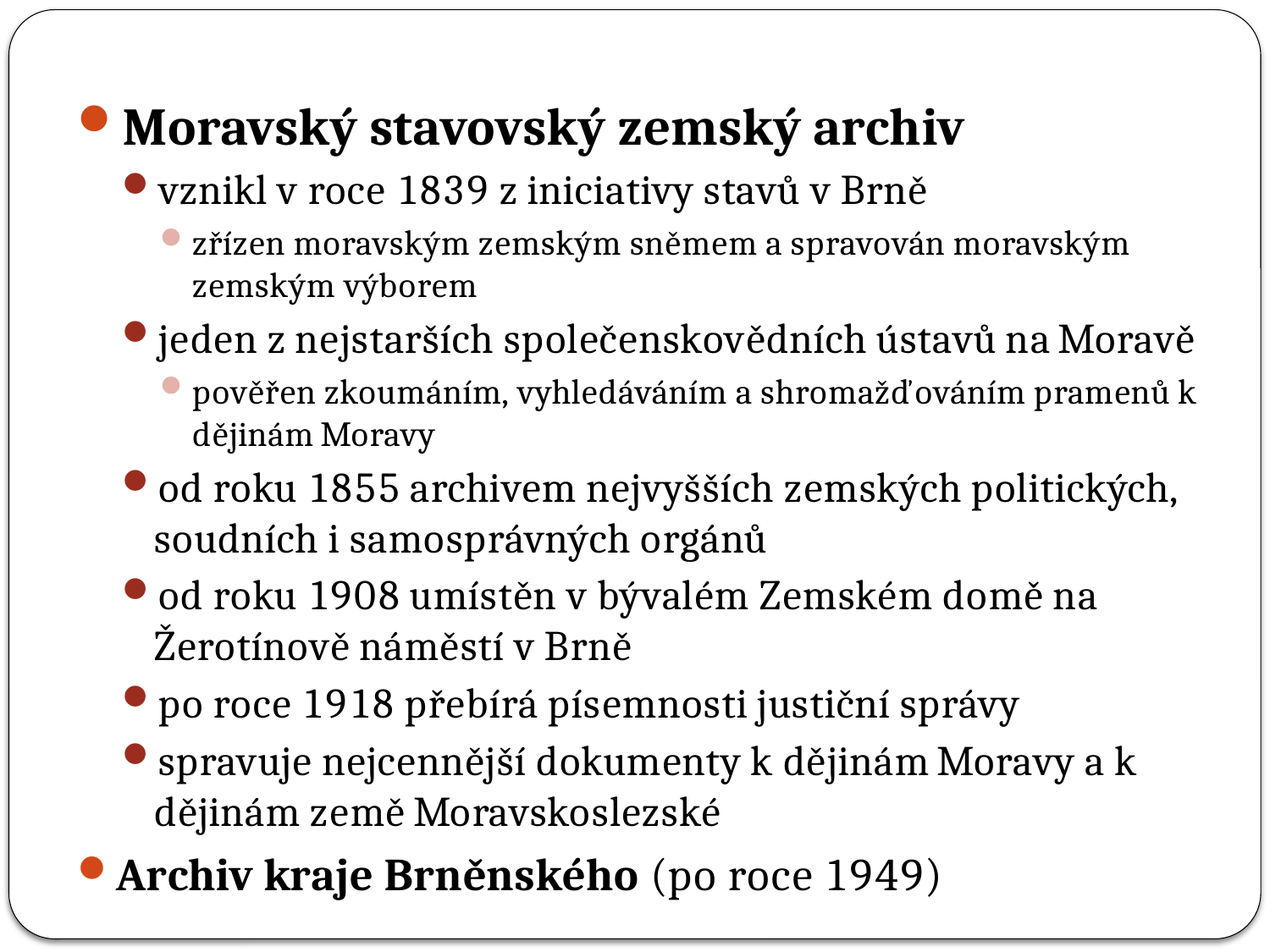

Moravský stavovský zemský archiv
vznikl v roce 1839 z iniciativy stavů v Brně
zřízen moravským zemským sněmem a spravován moravským zemským výborem
jeden z nejstarších společenskovědních ústavů na Moravě
pověřen zkoumáním, vyhledáváním a shromažďováním pramenů k dějinám Moravy
od roku 1855 archivem nejvyšších zemských politických, soudních i samosprávných orgánů
od roku 1908 umístěn v bývalém Zemském domě na Žerotínově náměstí v Brně
po roce 1918 přebírá písemnosti justiční správy
spravuje nejcennější dokumenty k dějinám Moravy a k dějinám země Moravskoslezské
Archiv kraje Brněnského (po roce 1949)